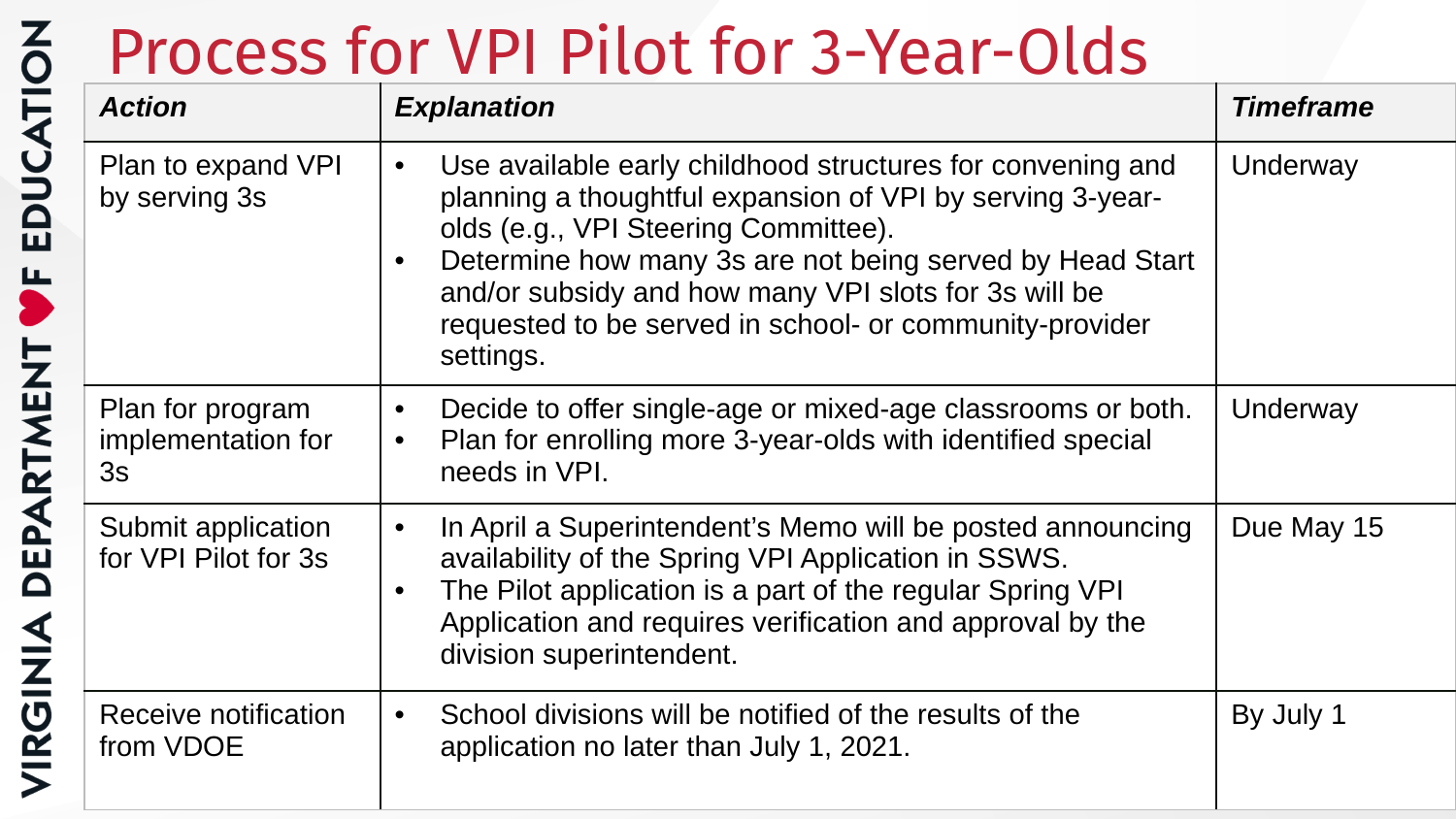

# Process for VPI Pilot for 3-Year-Olds
| Action | Explanation | Timeframe |
| --- | --- | --- |
| Plan to expand VPI by serving 3s | Use available early childhood structures for convening and planning a thoughtful expansion of VPI by serving 3-year-olds (e.g., VPI Steering Committee). Determine how many 3s are not being served by Head Start and/or subsidy and how many VPI slots for 3s will be requested to be served in school- or community-provider settings. | Underway |
| Plan for program implementation for 3s | Decide to offer single-age or mixed-age classrooms or both. Plan for enrolling more 3-year-olds with identified special needs in VPI. | Underway |
| Submit application for VPI Pilot for 3s | In April a Superintendent’s Memo will be posted announcing availability of the Spring VPI Application in SSWS. The Pilot application is a part of the regular Spring VPI Application and requires verification and approval by the division superintendent. | Due May 15 |
| Receive notification from VDOE | School divisions will be notified of the results of the application no later than July 1, 2021. | By July 1 |